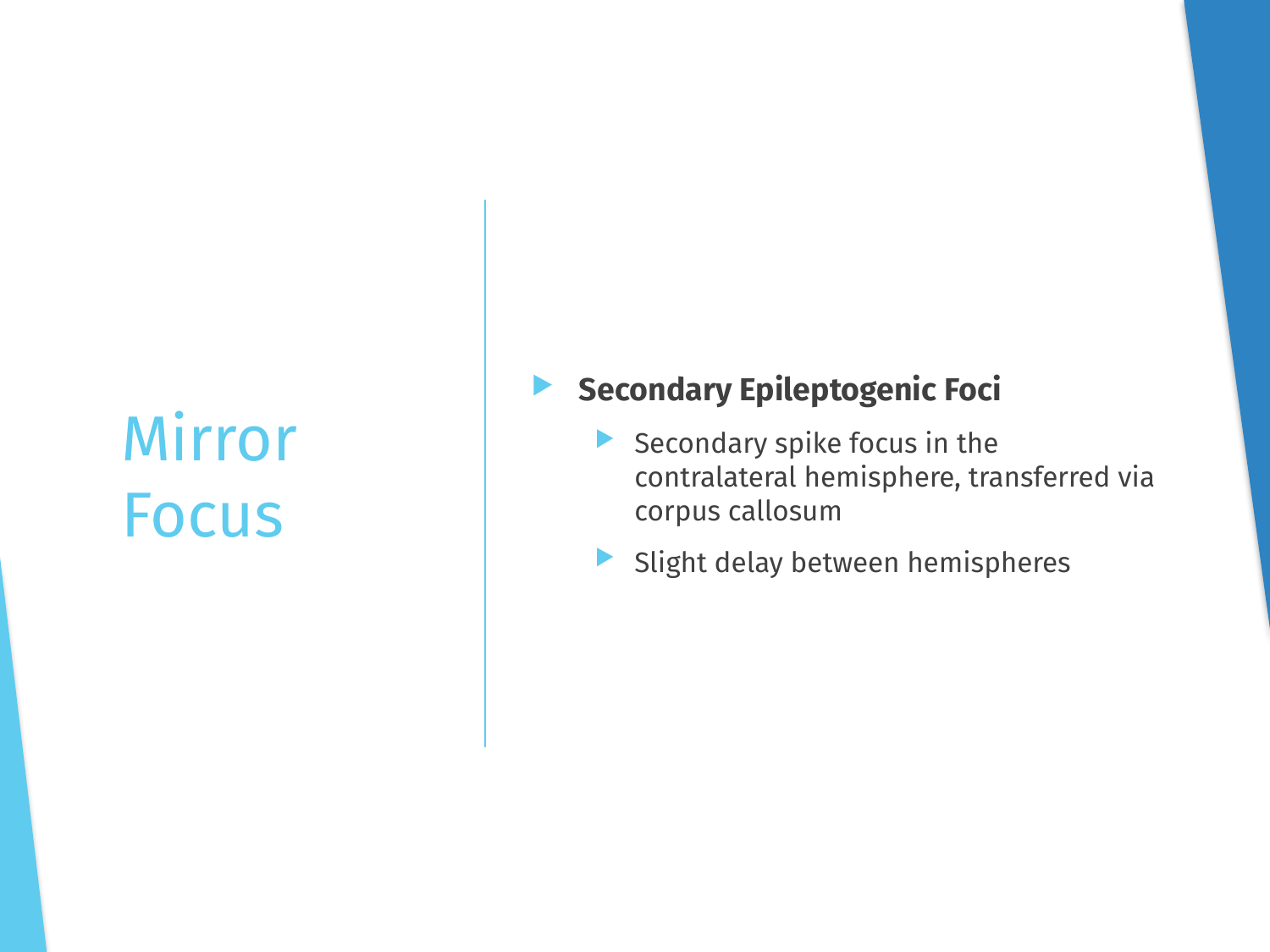

Secondary Epileptogenic Foci
Secondary spike focus in the contralateral hemisphere, transferred via corpus callosum
Slight delay between hemispheres
# Mirror Focus